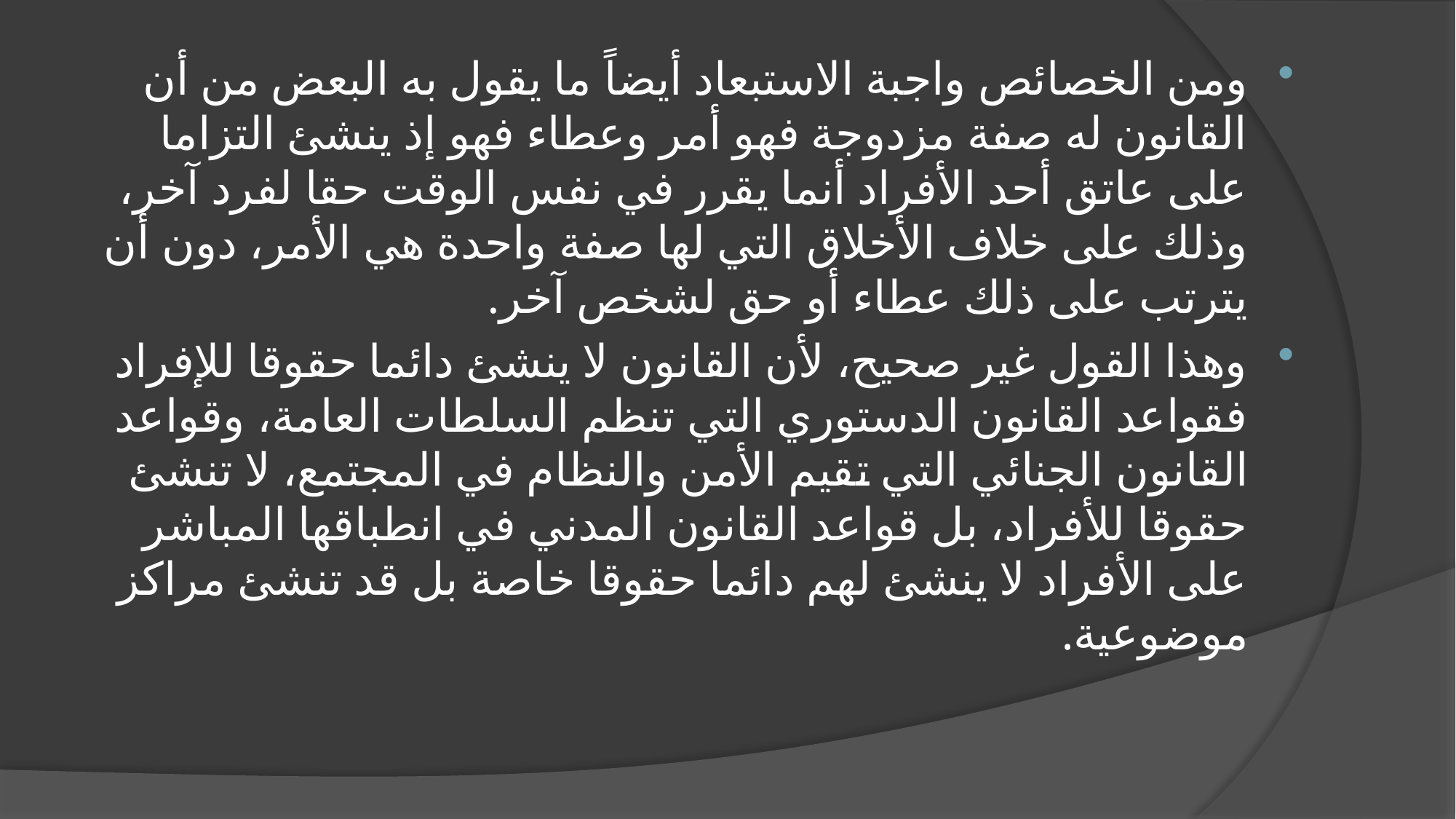

ومن الخصائص واجبة الاستبعاد أيضاً ما يقول به البعض من أن القانون له صفة مزدوجة فهو أمر وعطاء فهو إذ ينشئ التزاما على عاتق أحد الأفراد أنما يقرر في نفس الوقت حقا لفرد آخر، وذلك على خلاف الأخلاق التي لها صفة واحدة هي الأمر، دون أن يترتب على ذلك عطاء أو حق لشخص آخر.
	وهذا القول غير صحيح، لأن القانون لا ينشئ دائما حقوقا للإفراد فقواعد القانون الدستوري التي تنظم السلطات العامة، وقواعد القانون الجنائي التي تقيم الأمن والنظام في المجتمع، لا تنشئ حقوقا للأفراد، بل قواعد القانون المدني في انطباقها المباشر على الأفراد لا ينشئ لهم دائما حقوقا خاصة بل قد تنشئ مراكز موضوعية.